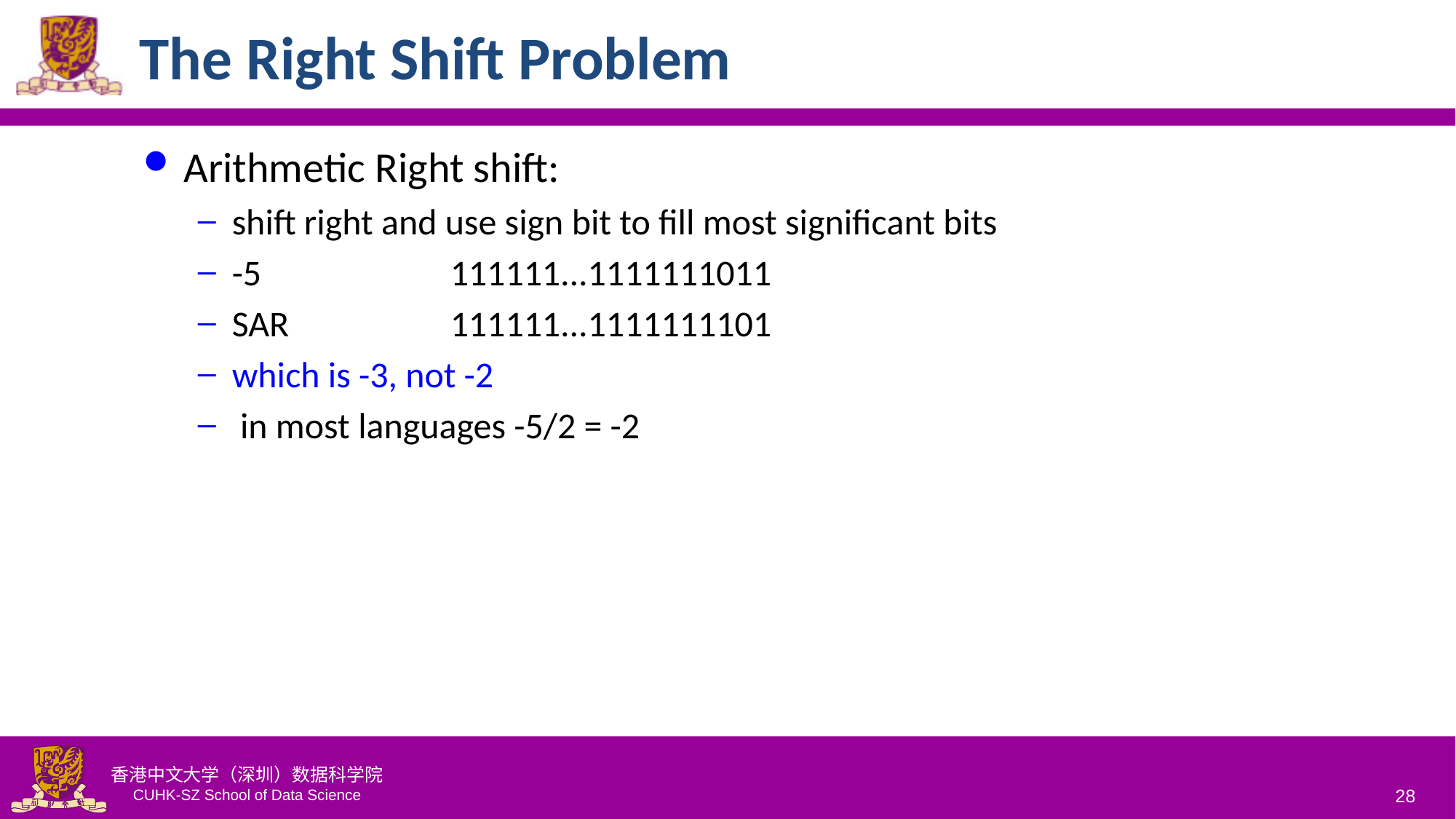

# The Right Shift Problem
Arithmetic Right shift:
shift right and use sign bit to fill most significant bits
-5                 	111111...1111111011
SAR              	111111...1111111101
which is -3, not -2
 in most languages -5/2 = -2
28